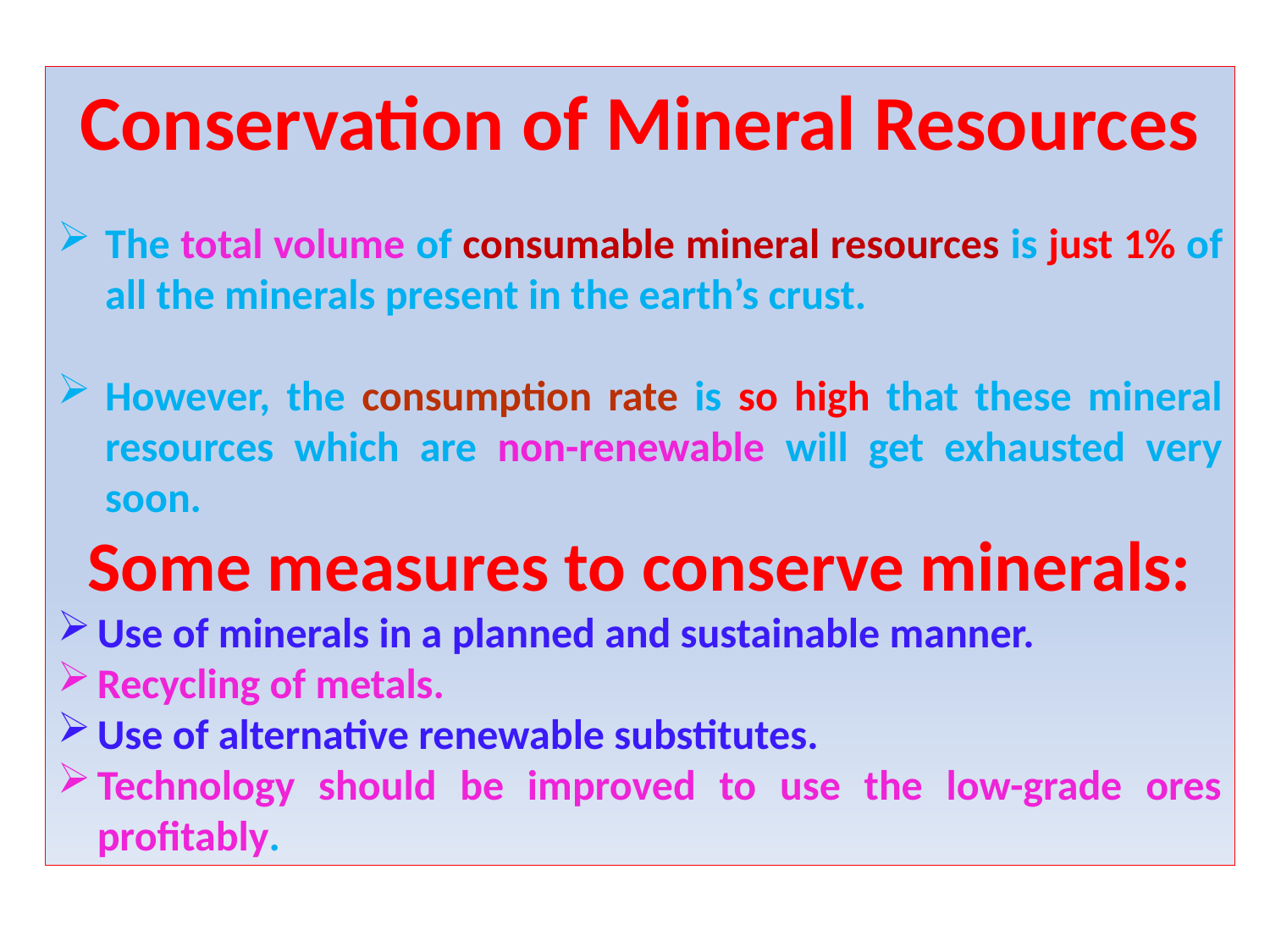

Conservation of Mineral Resources

The total volume of consumable mineral resources is just 1% of all the minerals present in the earth’s crust.

However, the consumption rate is so high that these mineral resources which are non-renewable will get exhausted very soon.
Some measures to conserve minerals:
Use of minerals in a planned and sustainable manner.
Recycling of metals.
Use of alternative renewable substitutes.
Technology should be improved to use the low-grade ores profitably.